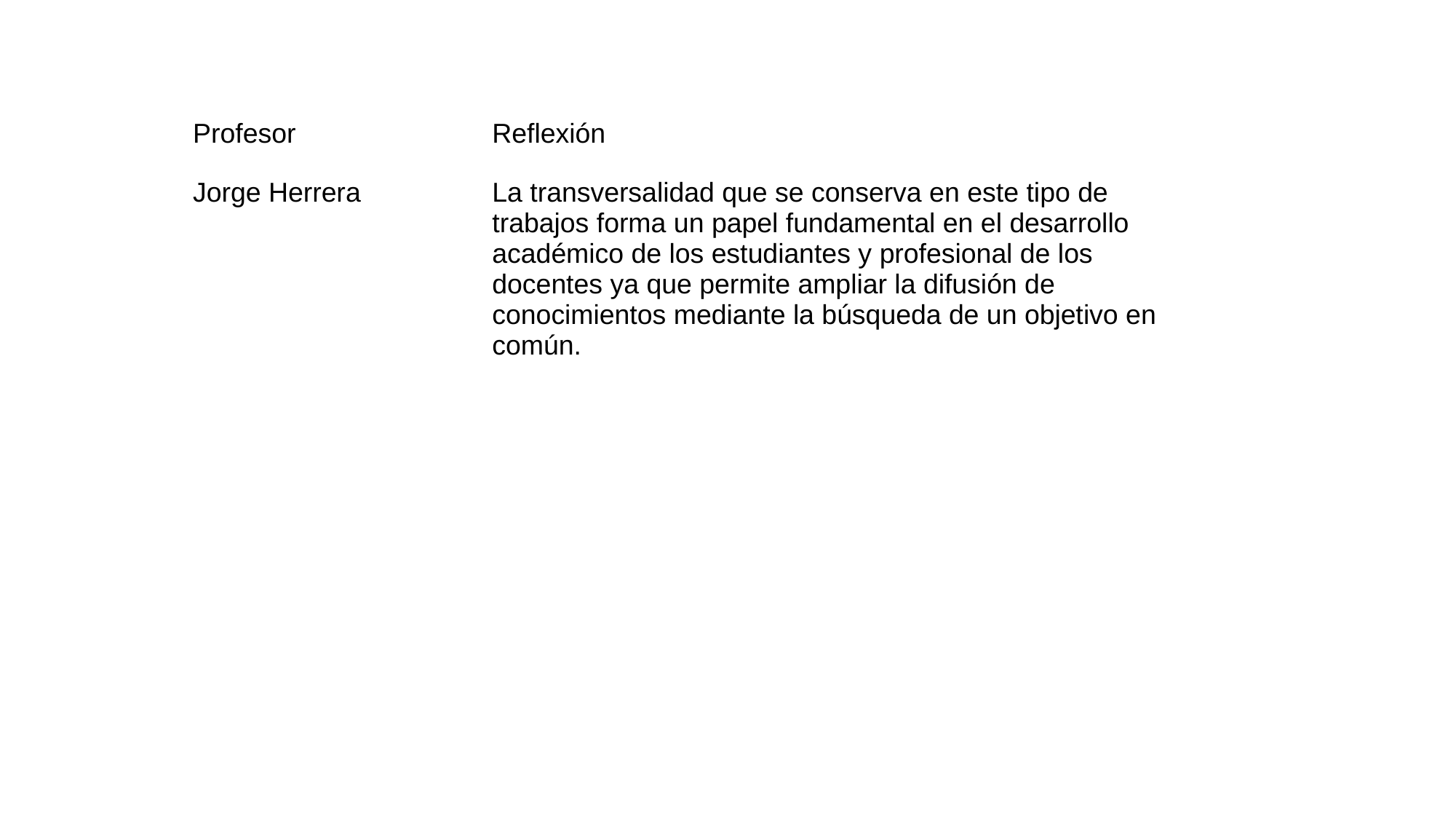

| Profesor | Reflexión |
| --- | --- |
| Jorge Herrera | La transversalidad que se conserva en este tipo de trabajos forma un papel fundamental en el desarrollo académico de los estudiantes y profesional de los docentes ya que permite ampliar la difusión de conocimientos mediante la búsqueda de un objetivo en común. |